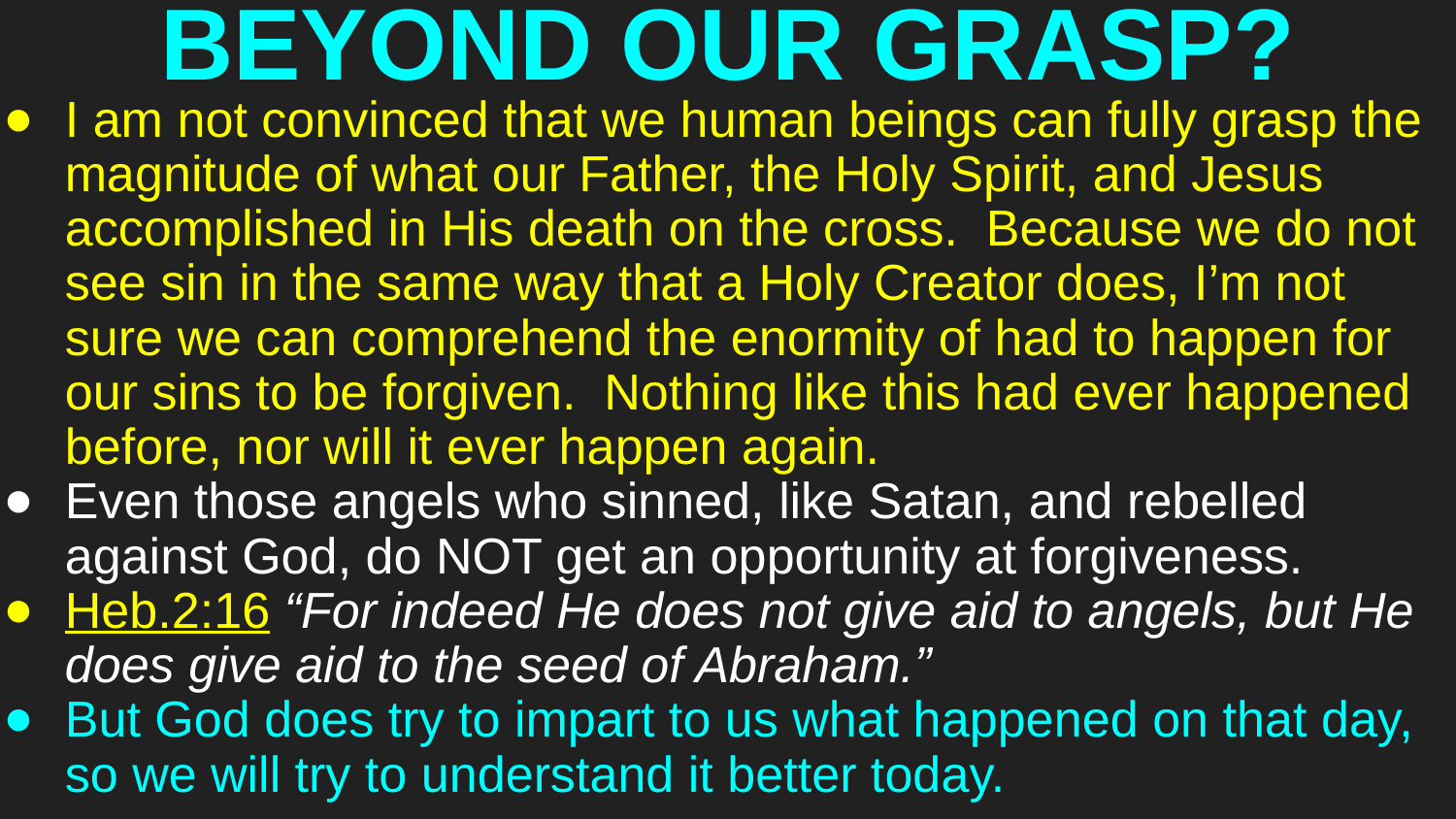

# BEYOND OUR GRASP?
I am not convinced that we human beings can fully grasp the magnitude of what our Father, the Holy Spirit, and Jesus accomplished in His death on the cross.  Because we do not see sin in the same way that a Holy Creator does, I’m not sure we can comprehend the enormity of had to happen for our sins to be forgiven.  Nothing like this had ever happened before, nor will it ever happen again.
Even those angels who sinned, like Satan, and rebelled against God, do NOT get an opportunity at forgiveness.
Heb.2:16 “For indeed He does not give aid to angels, but He does give aid to the seed of Abraham.”
But God does try to impart to us what happened on that day, so we will try to understand it better today.